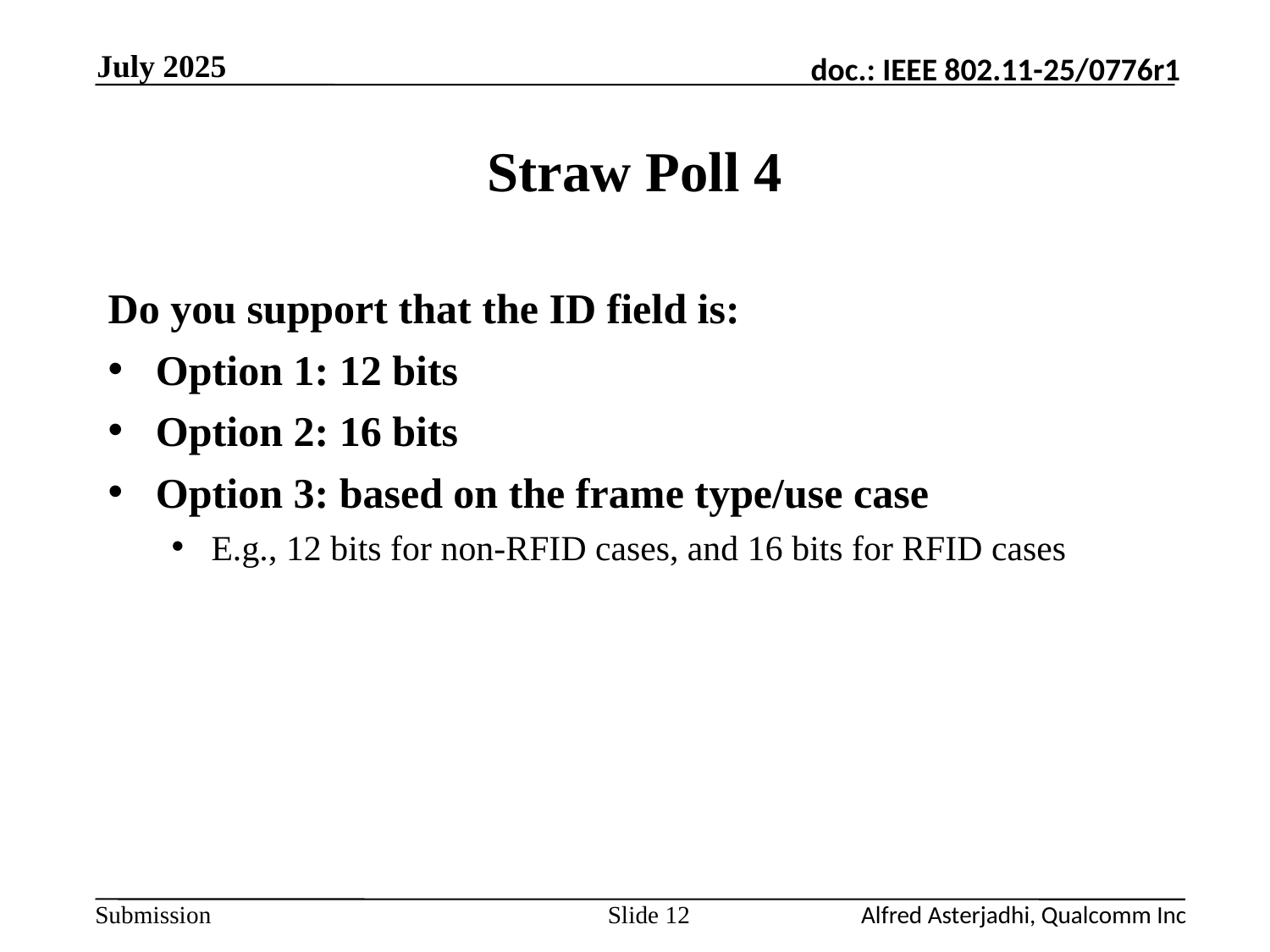

July 2025
# Straw Poll 4
Do you support that the ID field is:
Option 1: 12 bits
Option 2: 16 bits
Option 3: based on the frame type/use case
E.g., 12 bits for non-RFID cases, and 16 bits for RFID cases
Slide 12
Alfred Asterjadhi, Qualcomm Inc